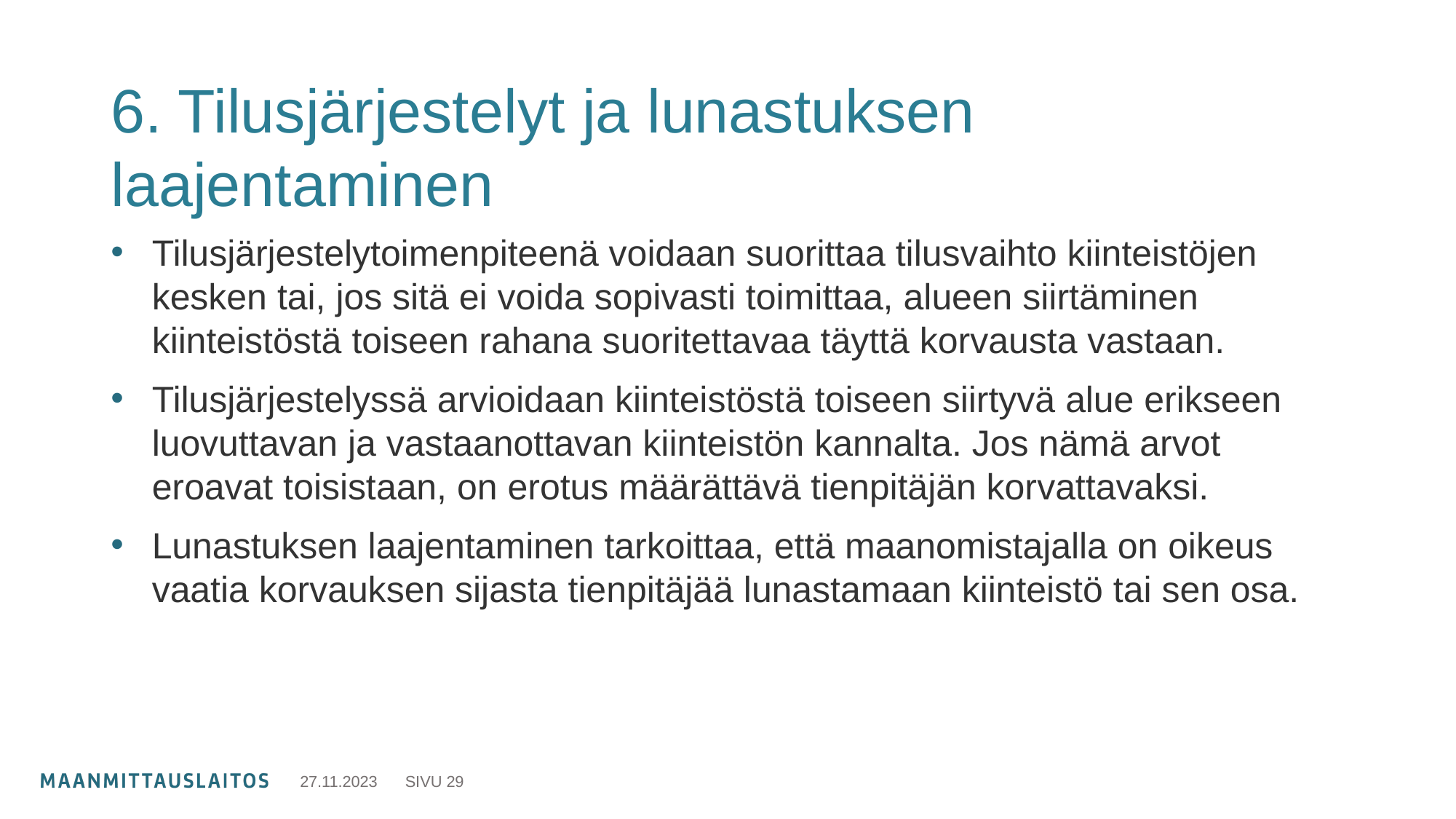

# 6. Tilusjärjestelyt ja lunastuksen laajentaminen
Tilusjärjestelytoimenpiteenä voidaan suorittaa tilusvaihto kiinteistöjen kesken tai, jos sitä ei voida sopivasti toimittaa, alueen siirtäminen kiinteistöstä toiseen rahana suoritettavaa täyttä korvausta vastaan.
Tilusjärjestelyssä arvioidaan kiinteistöstä toiseen siirtyvä alue erikseen luovuttavan ja vastaanottavan kiinteistön kannalta. Jos nämä arvot eroavat toisistaan, on erotus määrättävä tienpitäjän korvattavaksi.
Lunastuksen laajentaminen tarkoittaa, että maanomistajalla on oikeus vaatia korvauksen sijasta tienpitäjää lunastamaan kiinteistö tai sen osa.
27.11.2023
SIVU 29